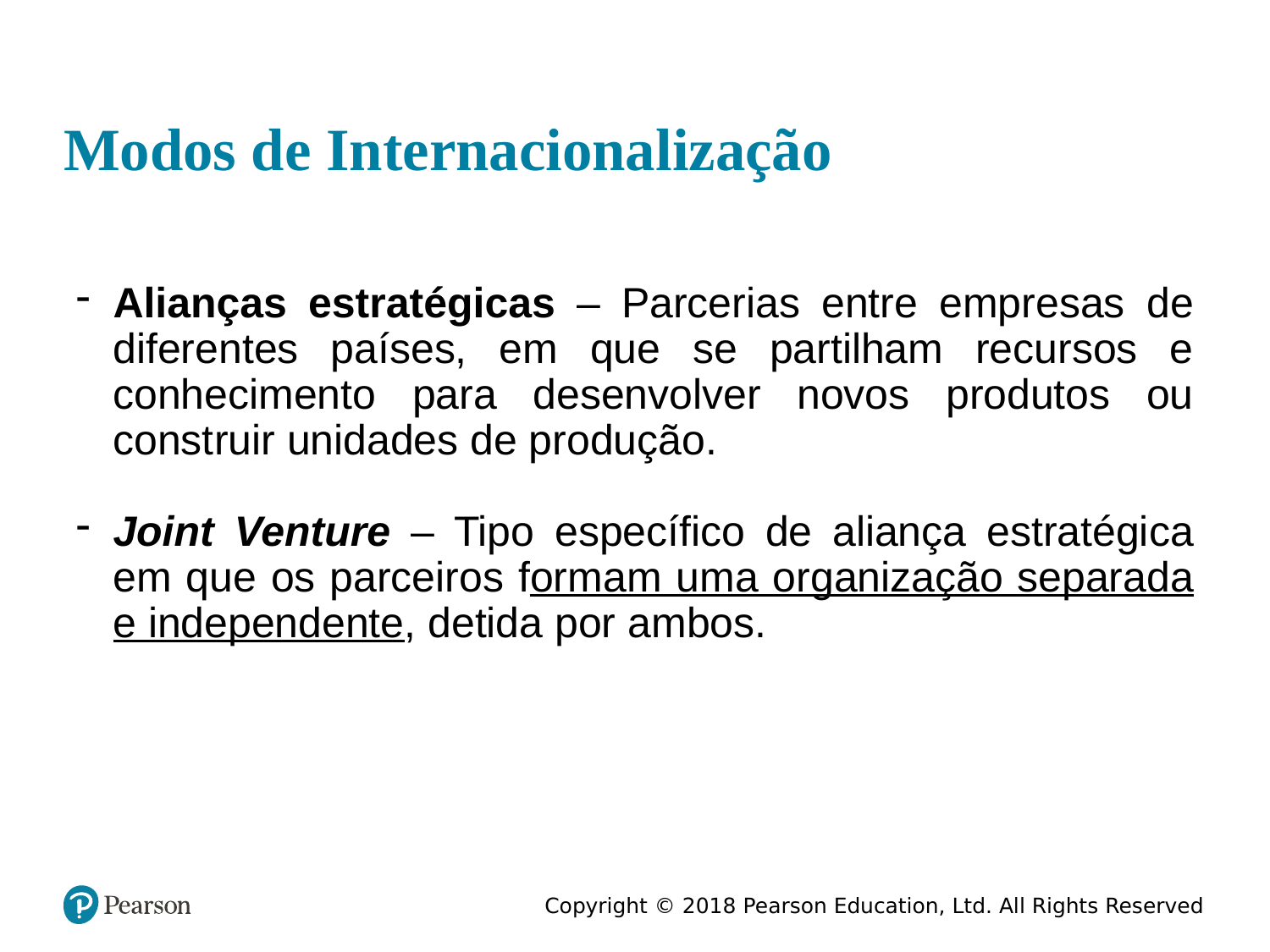

# Modos de Internacionalização
Alianças estratégicas – Parcerias entre empresas de diferentes países, em que se partilham recursos e conhecimento para desenvolver novos produtos ou construir unidades de produção.

Joint Venture – Tipo específico de aliança estratégica em que os parceiros formam uma organização separada e independente, detida por ambos.